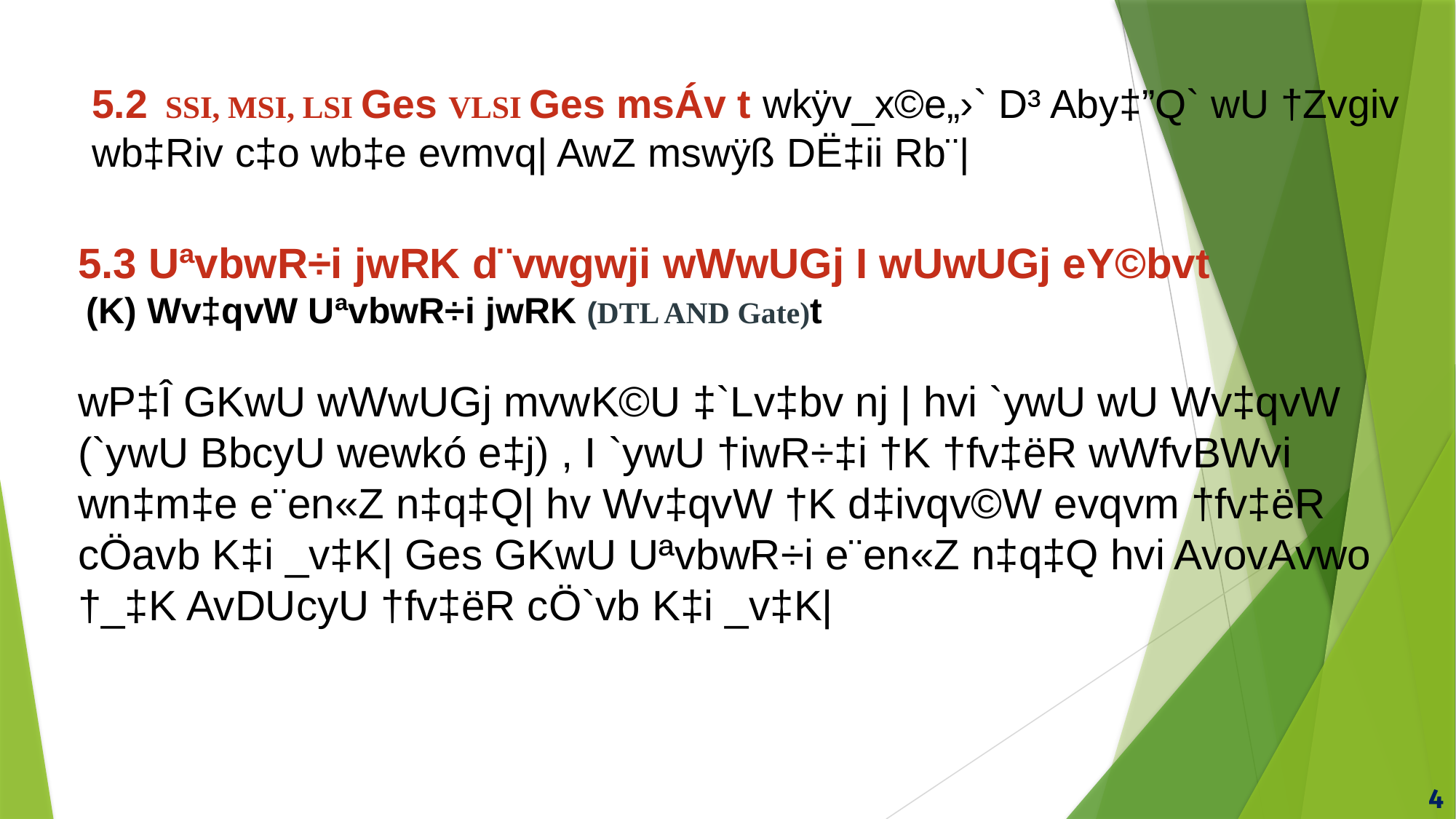

# 5.2  SSI, MSI, LSI Ges VLSI Ges msÁv t wkÿv_x©e„›` D³ Aby‡”Q` wU †Zvgiv wb‡Riv c‡o wb‡e evmvq| AwZ mswÿß DË‡ii Rb¨|
5.3 UªvbwR÷i jwRK d¨vwgwji wWwUGj I wUwUGj eY©bvt
 (K) Wv‡qvW UªvbwR÷i jwRK (DTL AND Gate)t

wP‡Î GKwU wWwUGj mvwK©U ‡`Lv‡bv nj | hvi `ywU wU Wv‡qvW (`ywU BbcyU wewkó e‡j) , I `ywU †iwR÷‡i †K †fv‡ëR wWfvBWvi wn‡m‡e e¨en«Z n‡q‡Q| hv Wv‡qvW †K d‡ivqv©W evqvm †fv‡ëR cÖavb K‡i _v‡K| Ges GKwU UªvbwR÷i e¨en«Z n‡q‡Q hvi AvovAvwo †_‡K AvDUcyU †fv‡ëR cÖ`vb K‡i _v‡K|

4